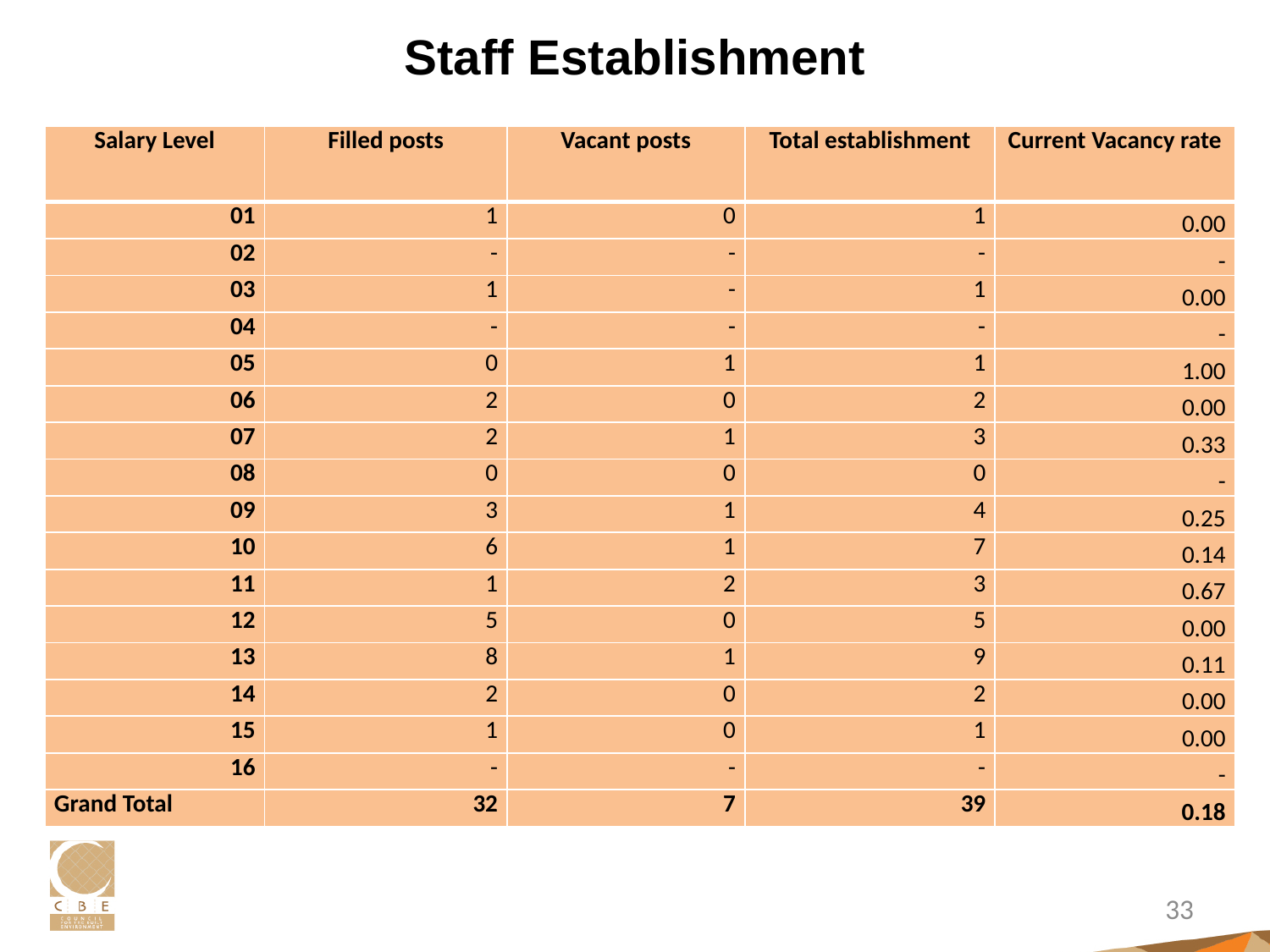

# Staff Establishment
| Salary Level | Filled posts | Vacant posts | Total establishment | Current Vacancy rate |
| --- | --- | --- | --- | --- |
| 01 | 1 | 0 | 1 | 0.00 |
| 02 | - | - | - | - |
| 03 | 1 | - | 1 | 0.00 |
| 04 | - | - | - | - |
| 05 | 0 | 1 | 1 | 1.00 |
| 06 | 2 | 0 | 2 | 0.00 |
| 07 | 2 | 1 | 3 | 0.33 |
| 08 | 0 | 0 | 0 | - |
| 09 | 3 | 1 | 4 | 0.25 |
| 10 | 6 | 1 | 7 | 0.14 |
| 11 | 1 | 2 | 3 | 0.67 |
| 12 | 5 | 0 | 5 | 0.00 |
| 13 | 8 | 1 | 9 | 0.11 |
| 14 | 2 | 0 | 2 | 0.00 |
| 15 | 1 | 0 | 1 | 0.00 |
| 16 | - | - | - | - |
| Grand Total | 32 | 7 | 39 | 0.18 |
33